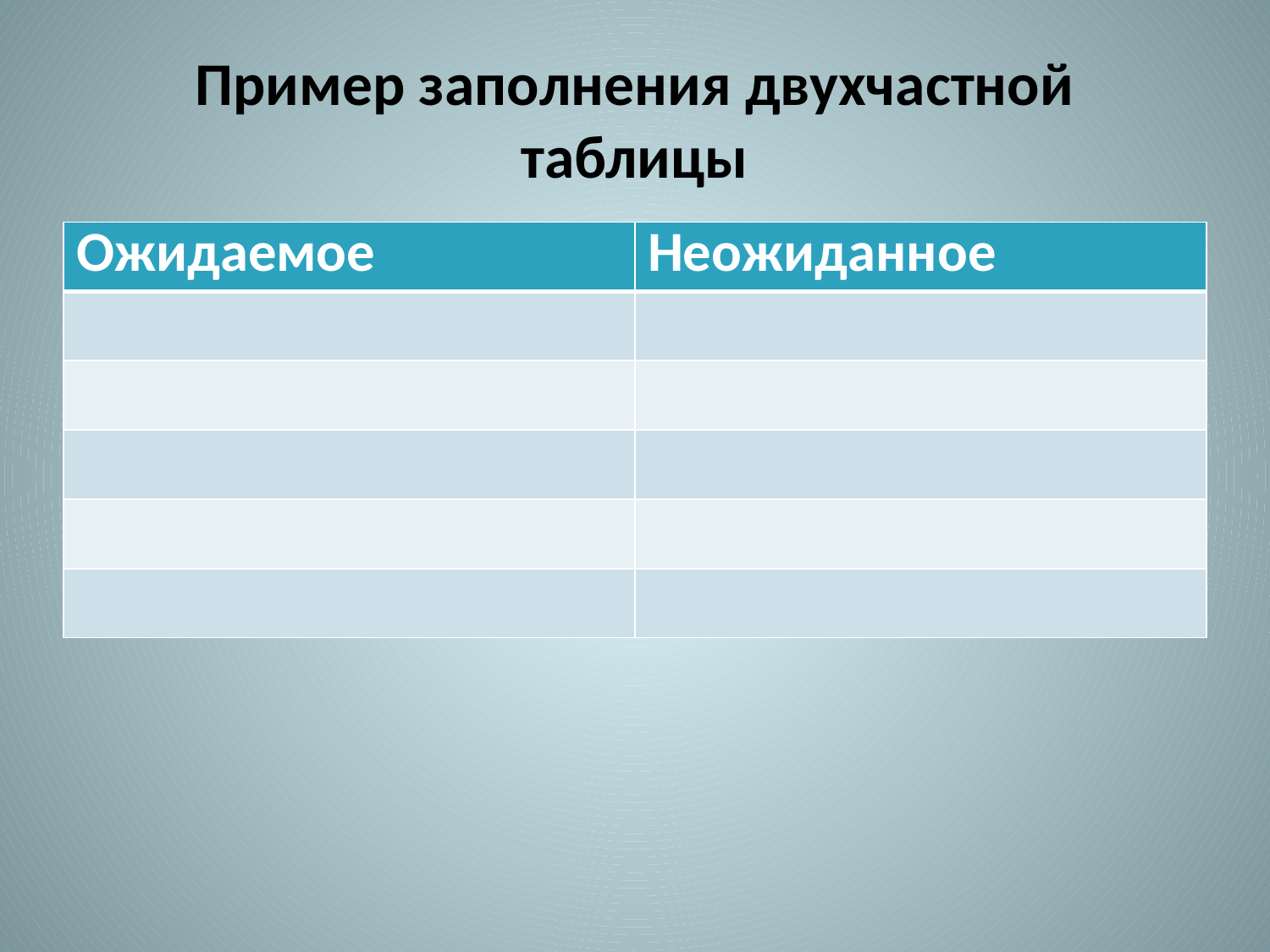

# Пример заполнения двухчастной таблицы
| Ожидаемое | Неожиданное |
| --- | --- |
|  |  |
|  |  |
|  |  |
|  |  |
|  |  |